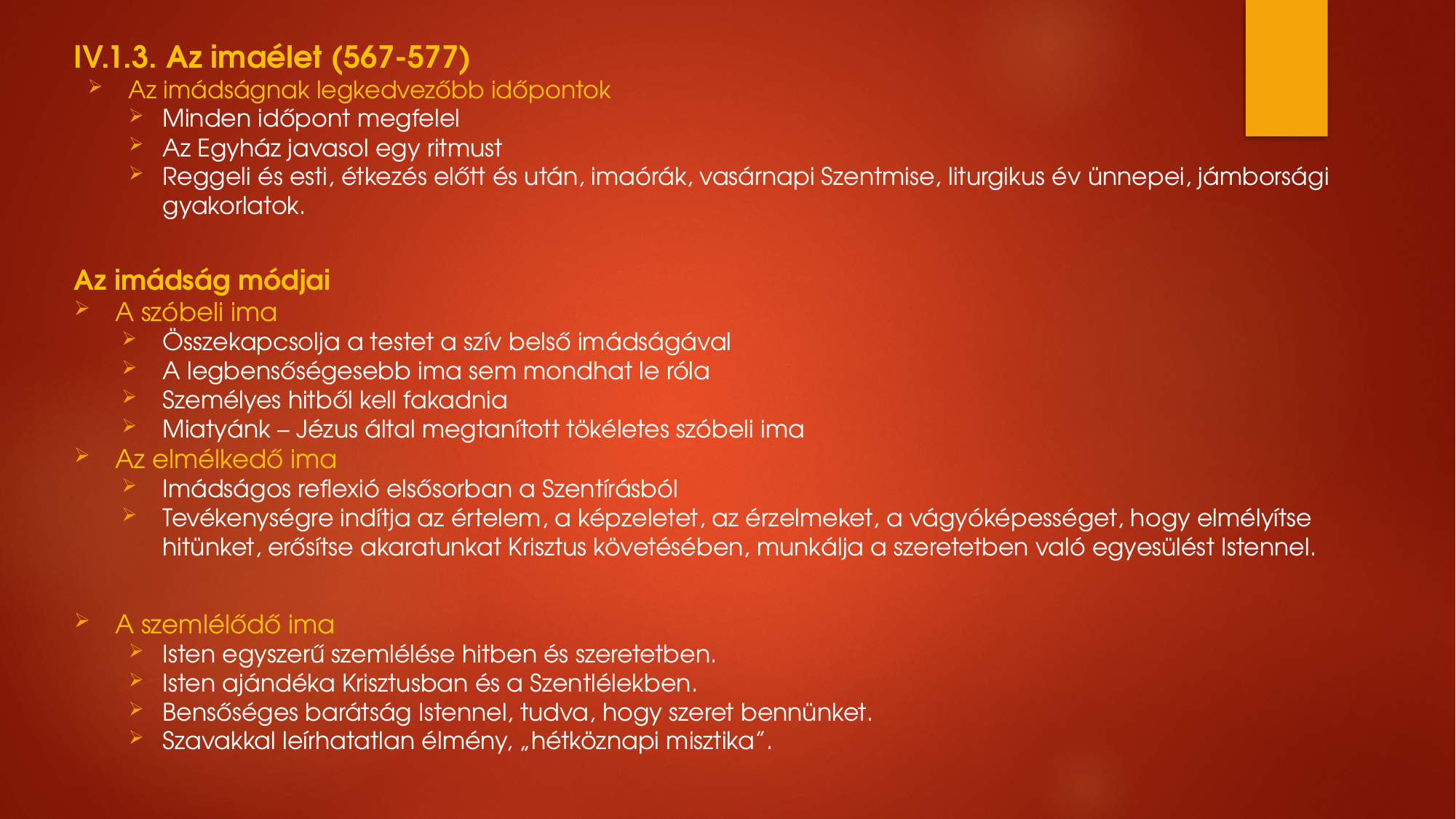

IV.1.3. Az imaélet (567-577)
Az imádságnak legkedvezőbb időpontok
Minden időpont megfelel
Az Egyház javasol egy ritmust
Reggeli és esti, étkezés előtt és után, imaórák, vasárnapi Szentmise, liturgikus év ünnepei, jámborsági gyakorlatok.

Az imádság módjai
A szóbeli ima
Összekapcsolja a testet a szív belső imádságával
A legbensőségesebb ima sem mondhat le róla
Személyes hitből kell fakadnia
Miatyánk – Jézus által megtanított tökéletes szóbeli ima
Az elmélkedő ima
Imádságos reflexió elsősorban a Szentírásból
Tevékenységre indítja az értelem, a képzeletet, az érzelmeket, a vágyóképességet, hogy elmélyítse hitünket, erősítse akaratunkat Krisztus követésében, munkálja a szeretetben való egyesülést Istennel.

A szemlélődő ima
Isten egyszerű szemlélése hitben és szeretetben.
Isten ajándéka Krisztusban és a Szentlélekben.
Bensőséges barátság Istennel, tudva, hogy szeret bennünket.
Szavakkal leírhatatlan élmény, „hétköznapi misztika”.